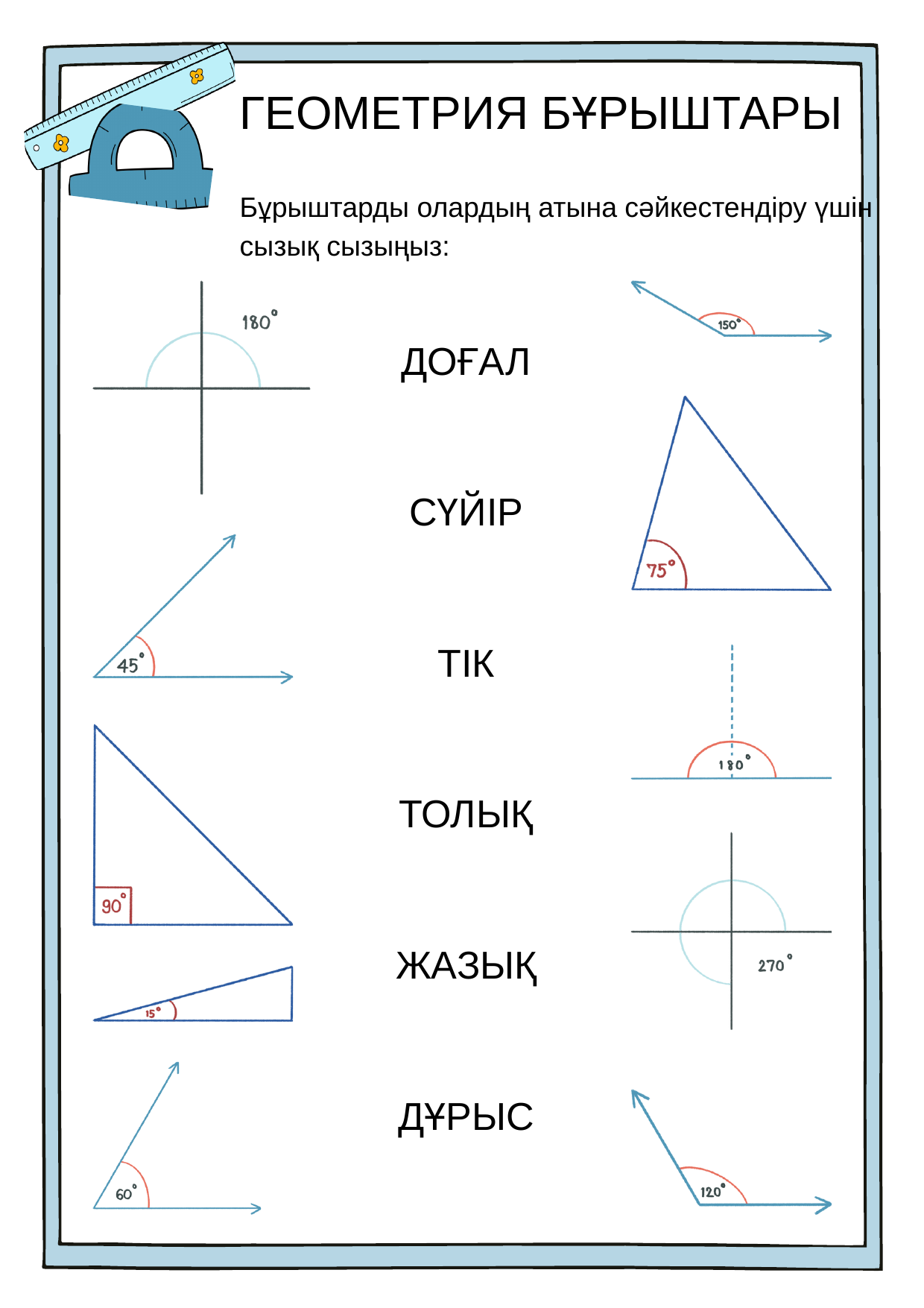

ГЕОМЕТРИЯ БҰРЫШТАРЫ

Бұрыштарды олардың атына сәйкестендіру үшін сызық сызыңыз:

ДОҒАЛ

СҮЙІР

ТІК

ТОЛЫҚ

ЖАЗЫҚ

ДҰРЫС